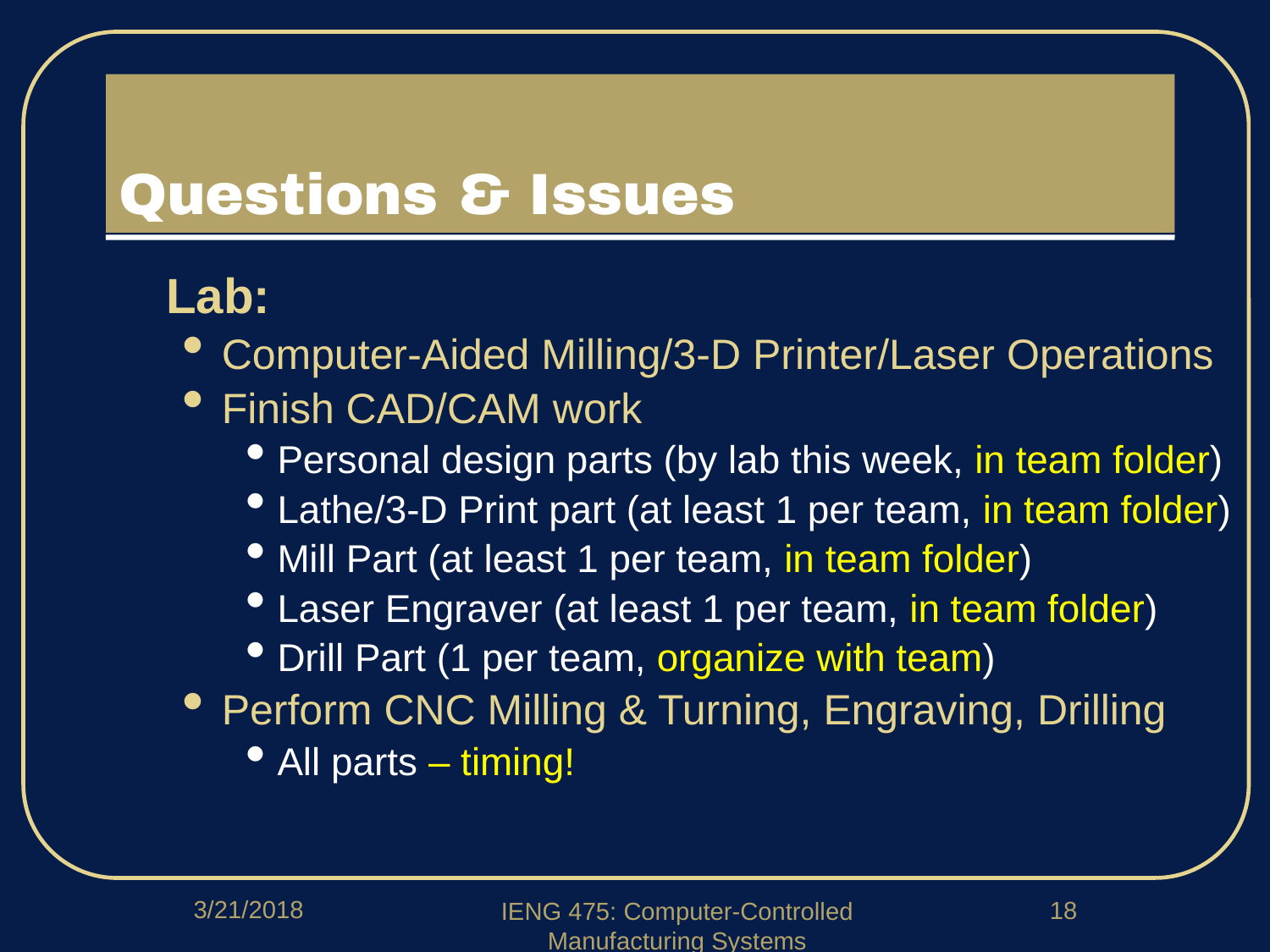

# Questions & Issues
Lab:
Computer-Aided Milling/3-D Printer/Laser Operations
Finish CAD/CAM work
Personal design parts (by lab this week, in team folder)
Lathe/3-D Print part (at least 1 per team, in team folder)
Mill Part (at least 1 per team, in team folder)
Laser Engraver (at least 1 per team, in team folder)
Drill Part (1 per team, organize with team)
Perform CNC Milling & Turning, Engraving, Drilling
All parts – timing!
3/21/2018
18
IENG 475: Computer-Controlled Manufacturing Systems